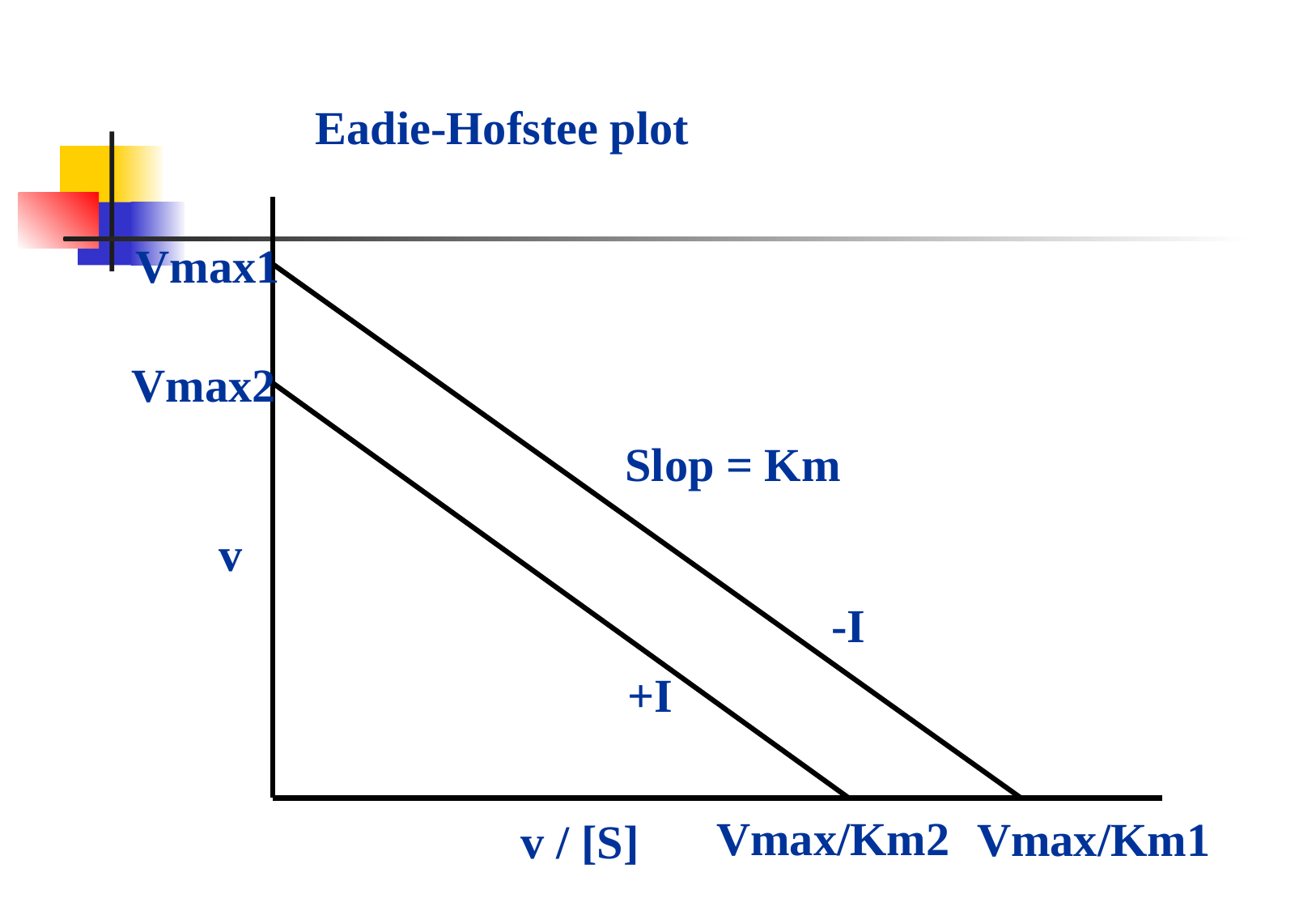

Eadie-Hofstee plot
Vmax1
Vmax2
Slop = Km
v
-I
+I
Vmax/Km2
Vmax/Km1
v / [S]